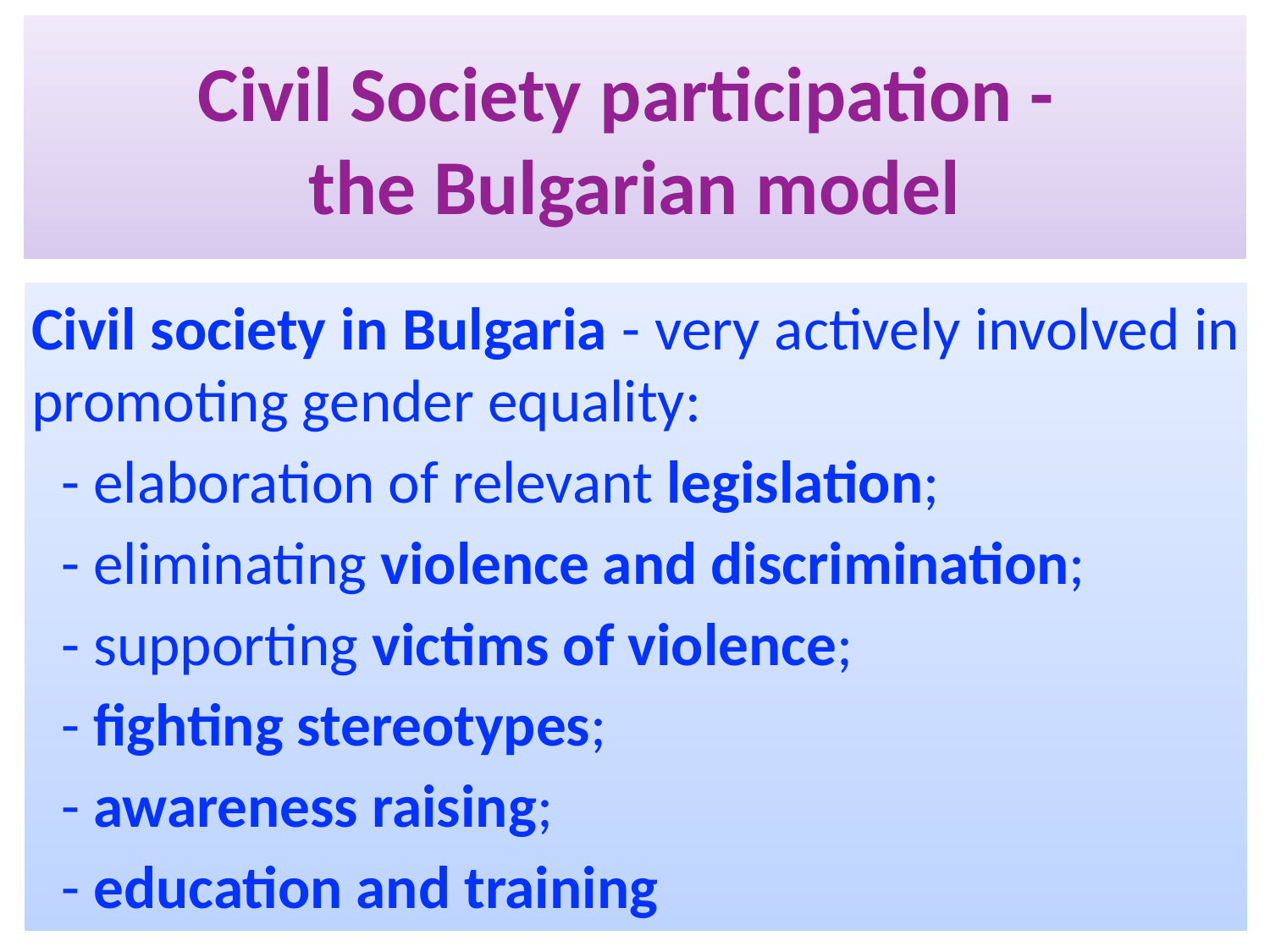

# Civil Society participation -
the Bulgarian model
Civil society in Bulgaria - very actively involved in promoting gender equality:
- elaboration of relevant legislation;
- eliminating violence and discrimination;
- supporting victims of violence;
- fighting stereotypes;
- awareness raising;
- education and training